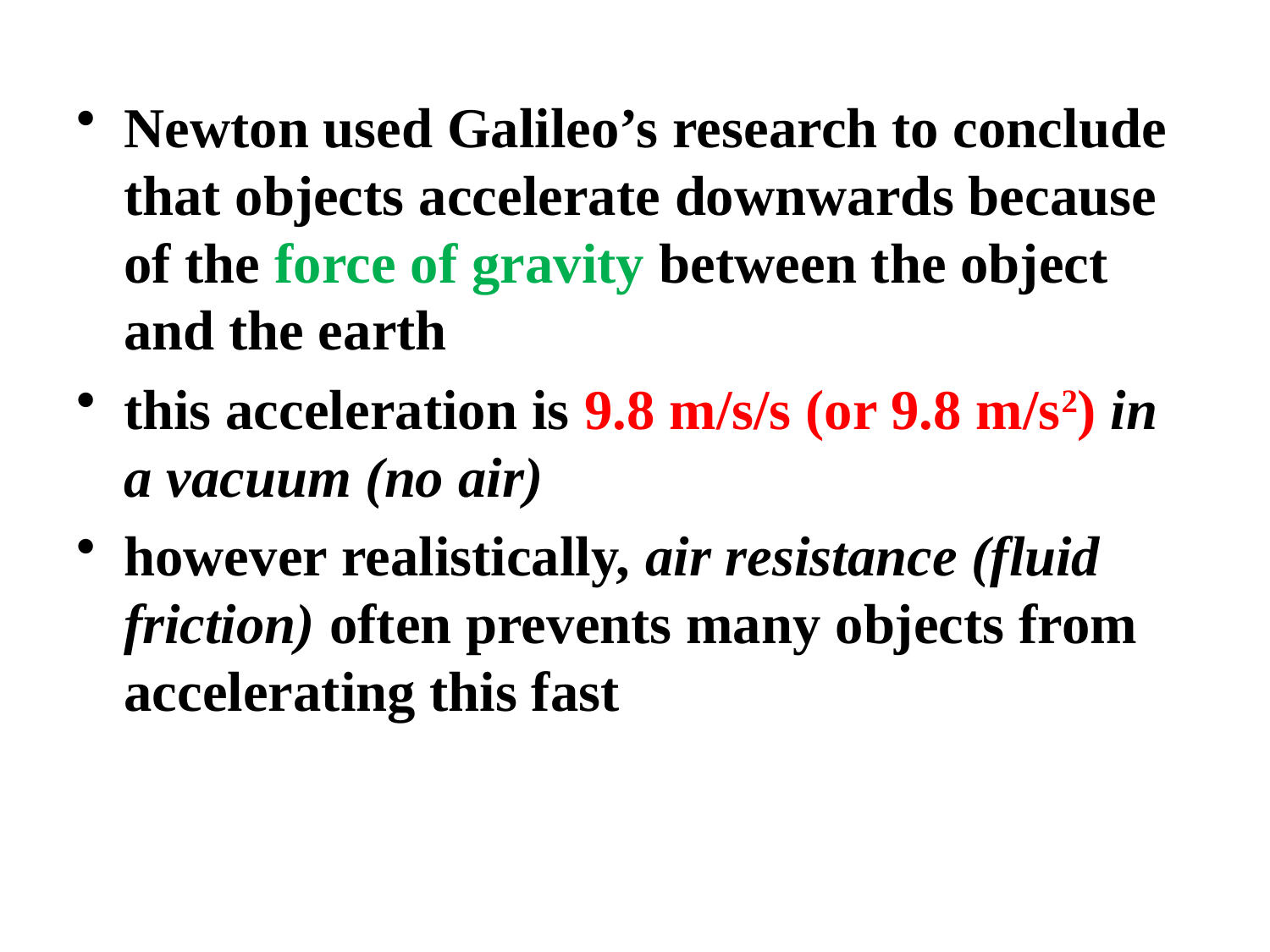

Newton used Galileo’s research to conclude that objects accelerate downwards because of the force of gravity between the object and the earth
this acceleration is 9.8 m/s/s (or 9.8 m/s2) in a vacuum (no air)
however realistically, air resistance (fluid friction) often prevents many objects from accelerating this fast